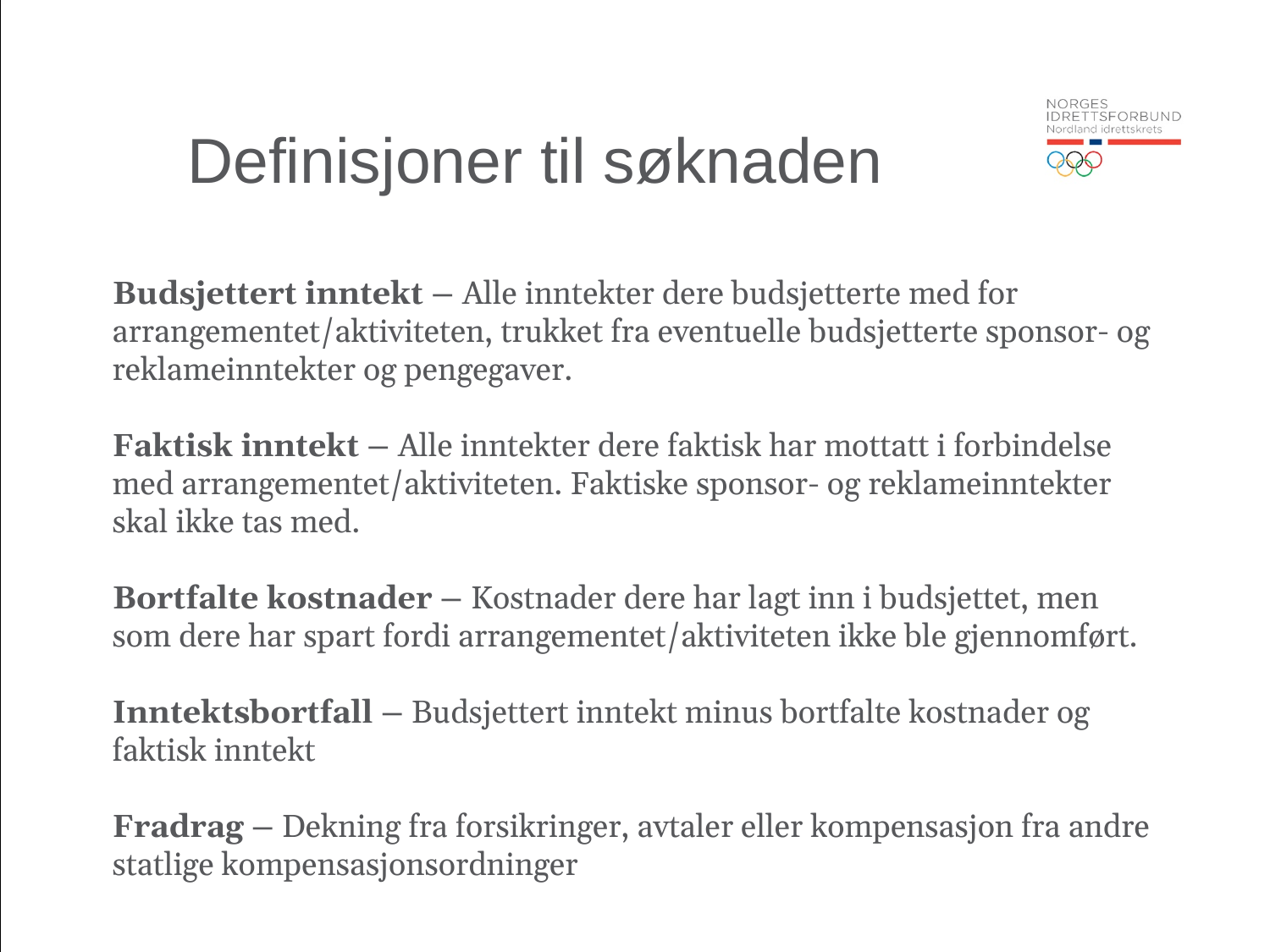

Definisjoner til søknaden
Budsjettert inntekt – Alle inntekter dere budsjetterte med for arrangementet/aktiviteten, trukket fra eventuelle budsjetterte sponsor- og reklameinntekter og pengegaver.

Faktisk inntekt – Alle inntekter dere faktisk har mottatt i forbindelse med arrangementet/aktiviteten. Faktiske sponsor- og reklameinntekter skal ikke tas med.

Bortfalte kostnader – Kostnader dere har lagt inn i budsjettet, men som dere har spart fordi arrangementet/aktiviteten ikke ble gjennomført.

Inntektsbortfall – Budsjettert inntekt minus bortfalte kostnader og faktisk inntekt

Fradrag – Dekning fra forsikringer, avtaler eller kompensasjon fra andre statlige kompensasjonsordninger